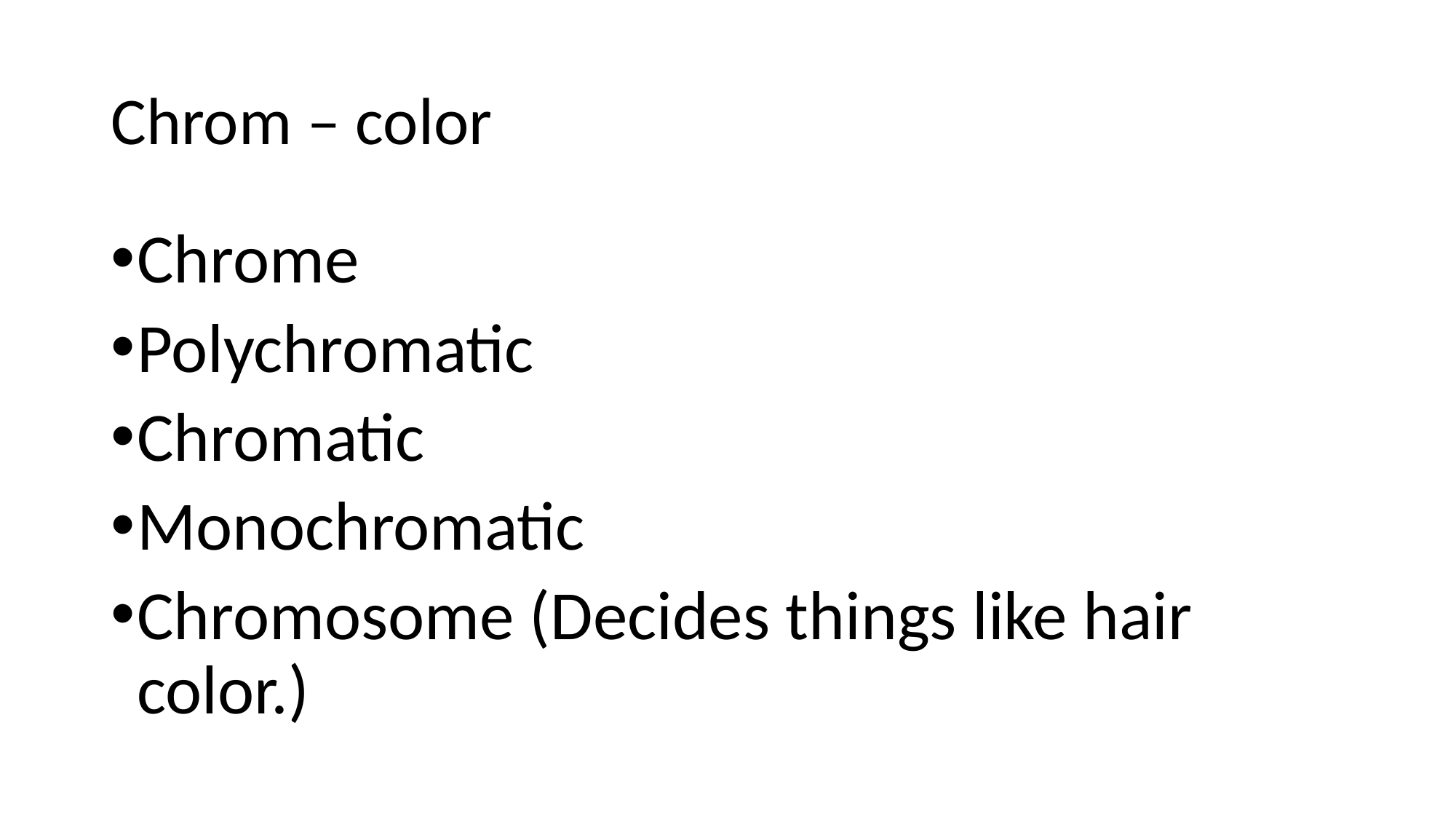

# Chrom – color
Chrome
Polychromatic
Chromatic
Monochromatic
Chromosome (Decides things like hair color.)